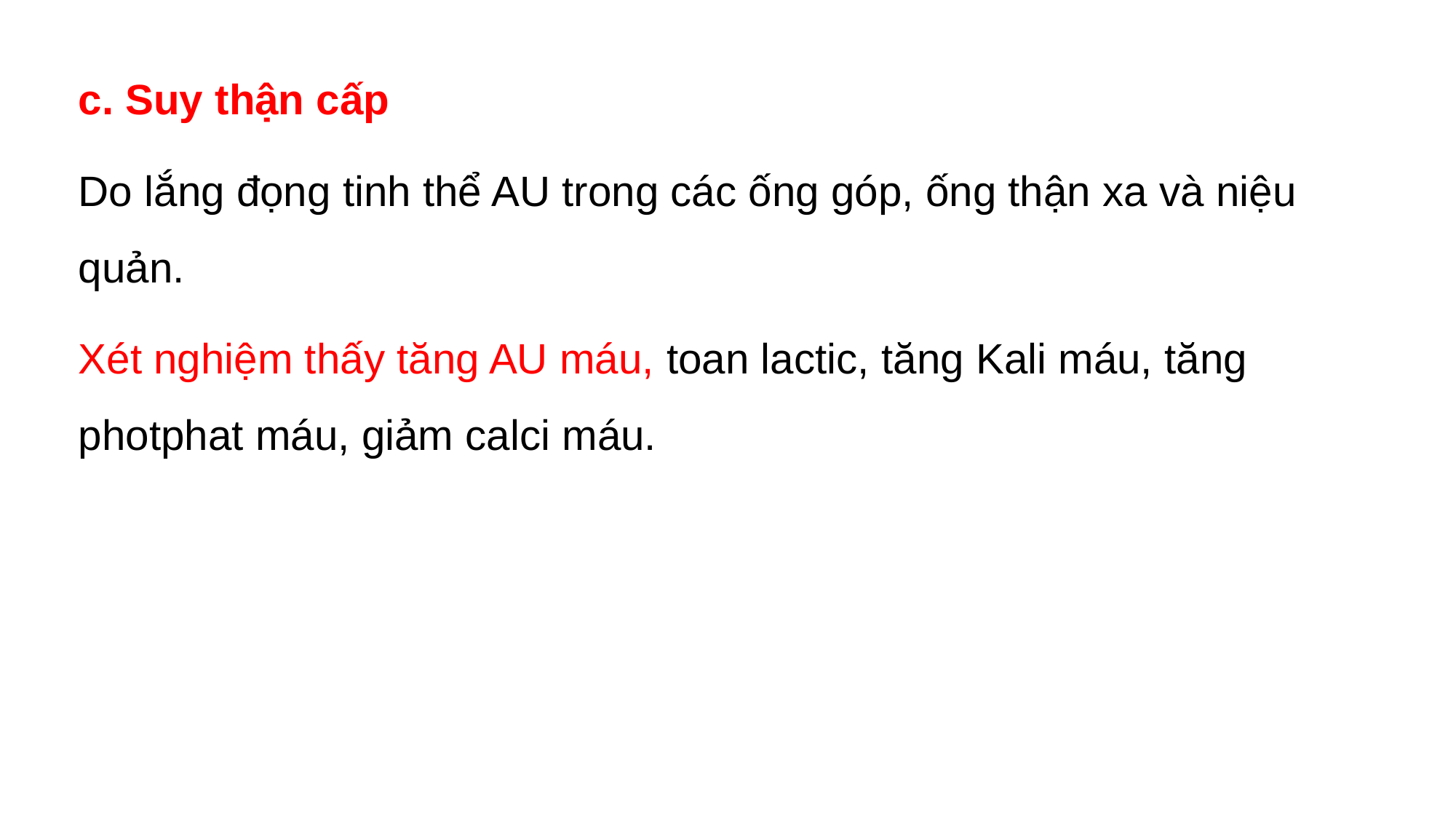

c. Suy thận cấp
Do lắng đọng tinh thể AU trong các ống góp, ống thận xa và niệu quản.
Xét nghiệm thấy tăng AU máu, toan lactic, tăng Kali máu, tăng photphat máu, giảm calci máu.